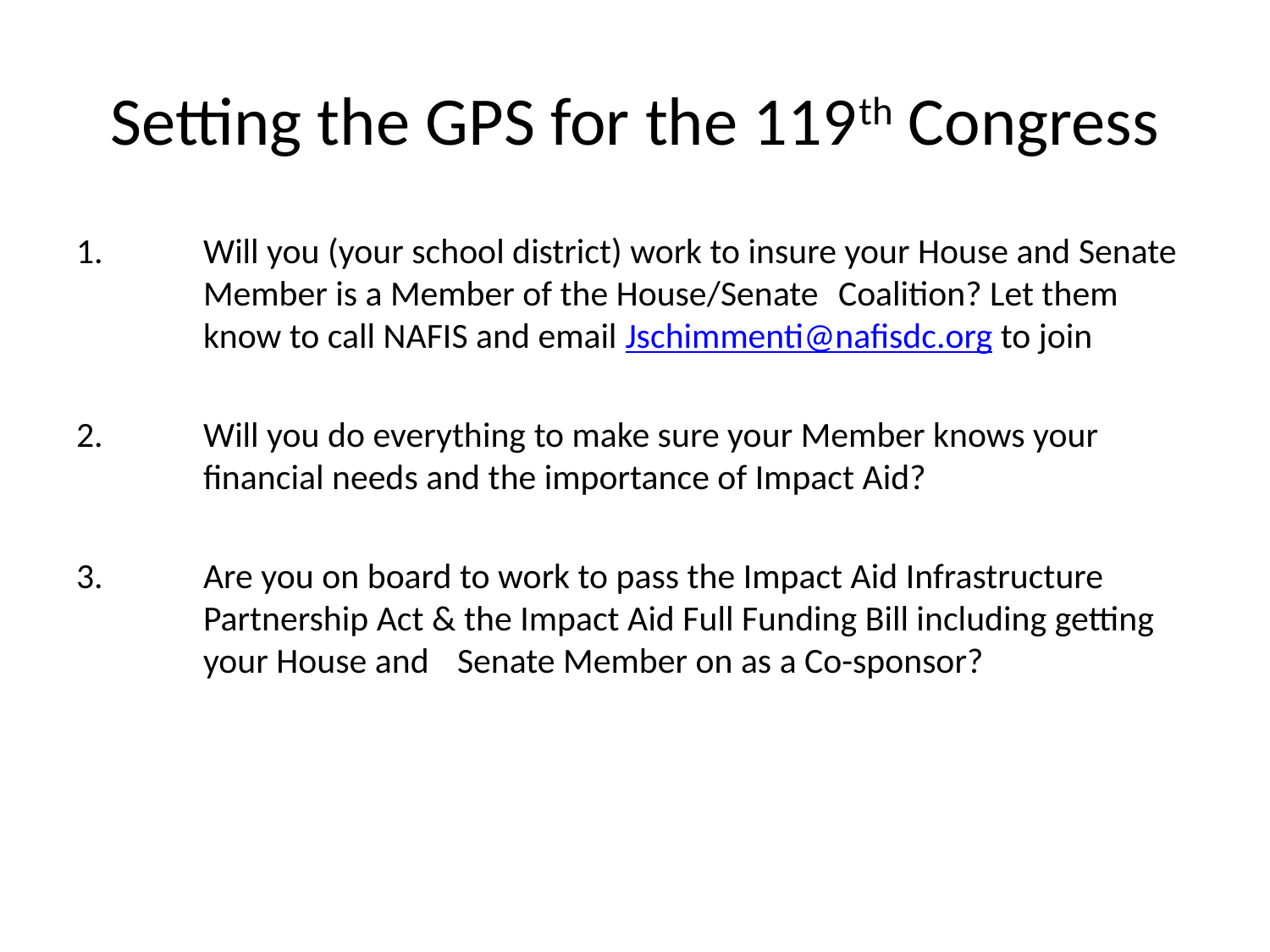

# Setting the GPS for the 119th Congress
1.	Will you (your school district) work to insure your House and Senate 	Member is a Member of the House/Senate 	Coalition? Let them 	know to call NAFIS and email Jschimmenti@nafisdc.org to join

2. 	Will you do everything to make sure your Member knows your 	financial needs and the importance of Impact Aid?

3. 	Are you on board to work to pass the Impact Aid Infrastructure 	Partnership Act & the Impact Aid Full Funding Bill including getting 	your House and 	Senate Member on as a Co-sponsor?